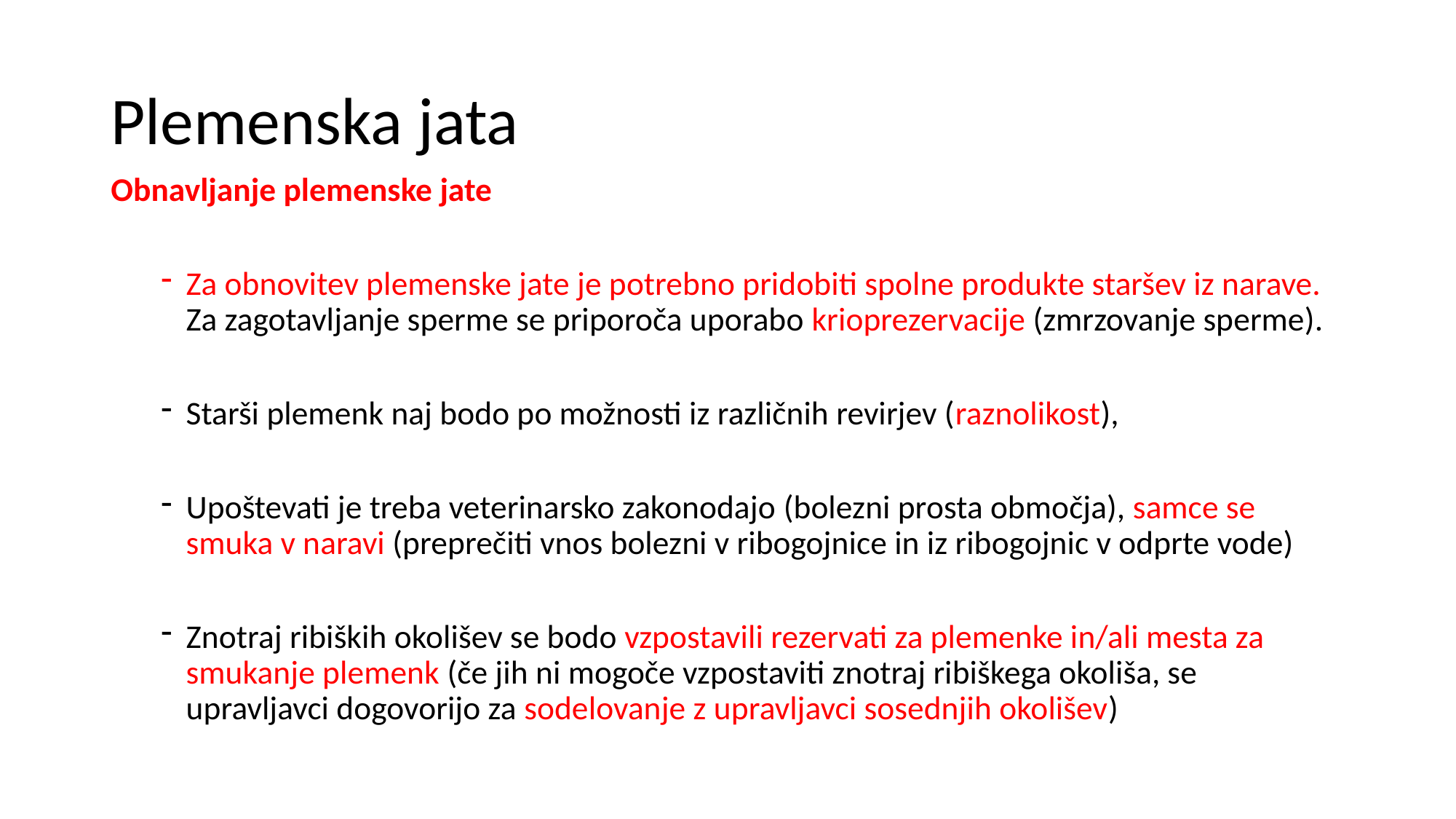

# Plemenska jata
Obnavljanje plemenske jate

Za obnovitev plemenske jate je potrebno pridobiti spolne produkte staršev iz narave. Za zagotavljanje sperme se priporoča uporabo krioprezervacije (zmrzovanje sperme).

Starši plemenk naj bodo po možnosti iz različnih revirjev (raznolikost),

Upoštevati je treba veterinarsko zakonodajo (bolezni prosta območja), samce se smuka v naravi (preprečiti vnos bolezni v ribogojnice in iz ribogojnic v odprte vode)

Znotraj ribiških okolišev se bodo vzpostavili rezervati za plemenke in/ali mesta za smukanje plemenk (če jih ni mogoče vzpostaviti znotraj ribiškega okoliša, se upravljavci dogovorijo za sodelovanje z upravljavci sosednjih okolišev)